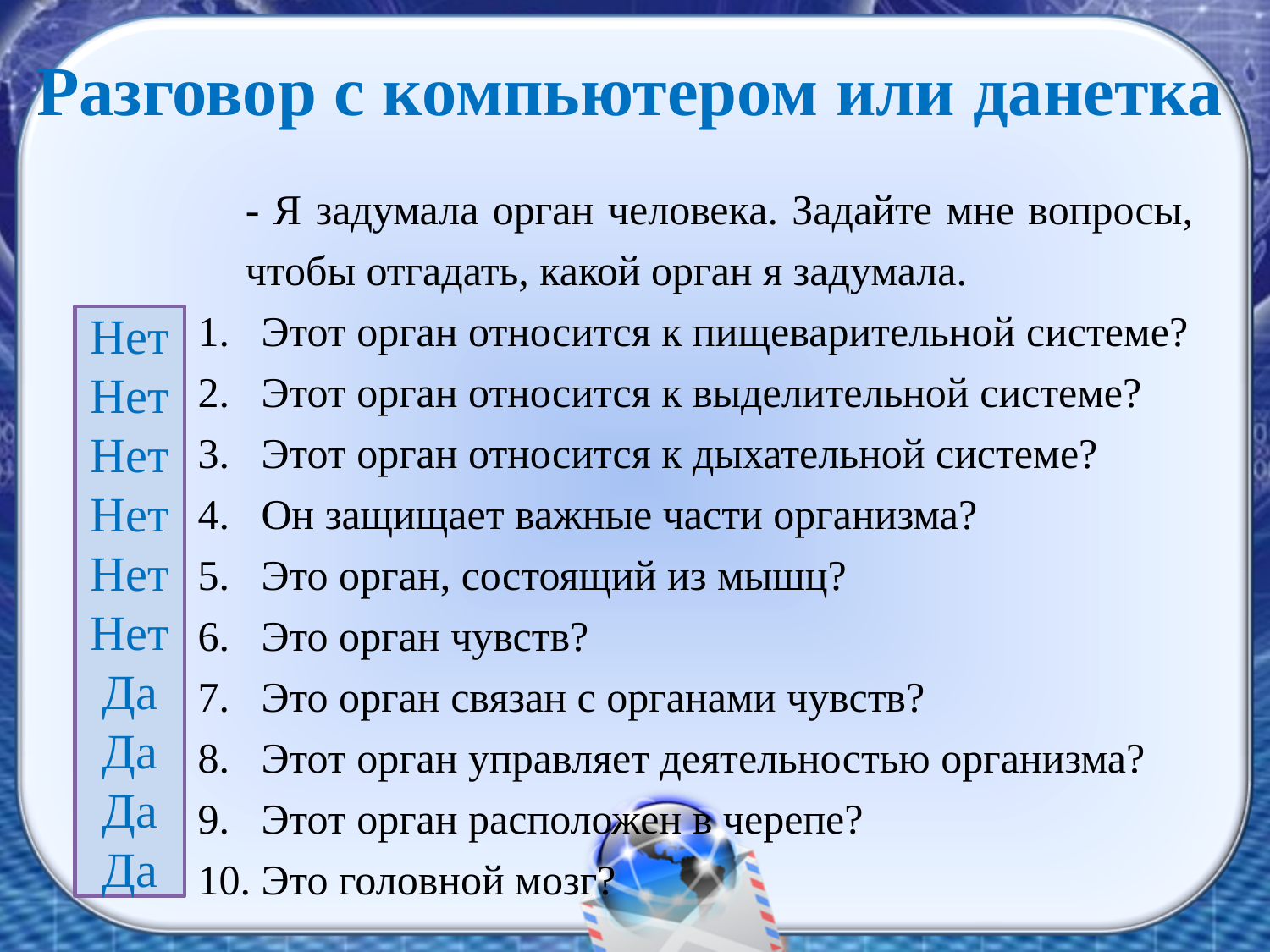

# Разговор с компьютером или данетка
- Я задумала орган человека. Задайте мне вопросы, чтобы отгадать, какой орган я задумала.
Этот орган относится к пищеварительной системе?
Этот орган относится к выделительной системе?
Этот орган относится к дыхательной системе?
Он защищает важные части организма?
Это орган, состоящий из мышц?
Это орган чувств?
Это орган связан с органами чувств?
Этот орган управляет деятельностью организма?
Этот орган расположен в черепе?
Это головной мозг?
Нет
Нет
Нет
Нет
Нет
Нет
Да
Да
Да
Да